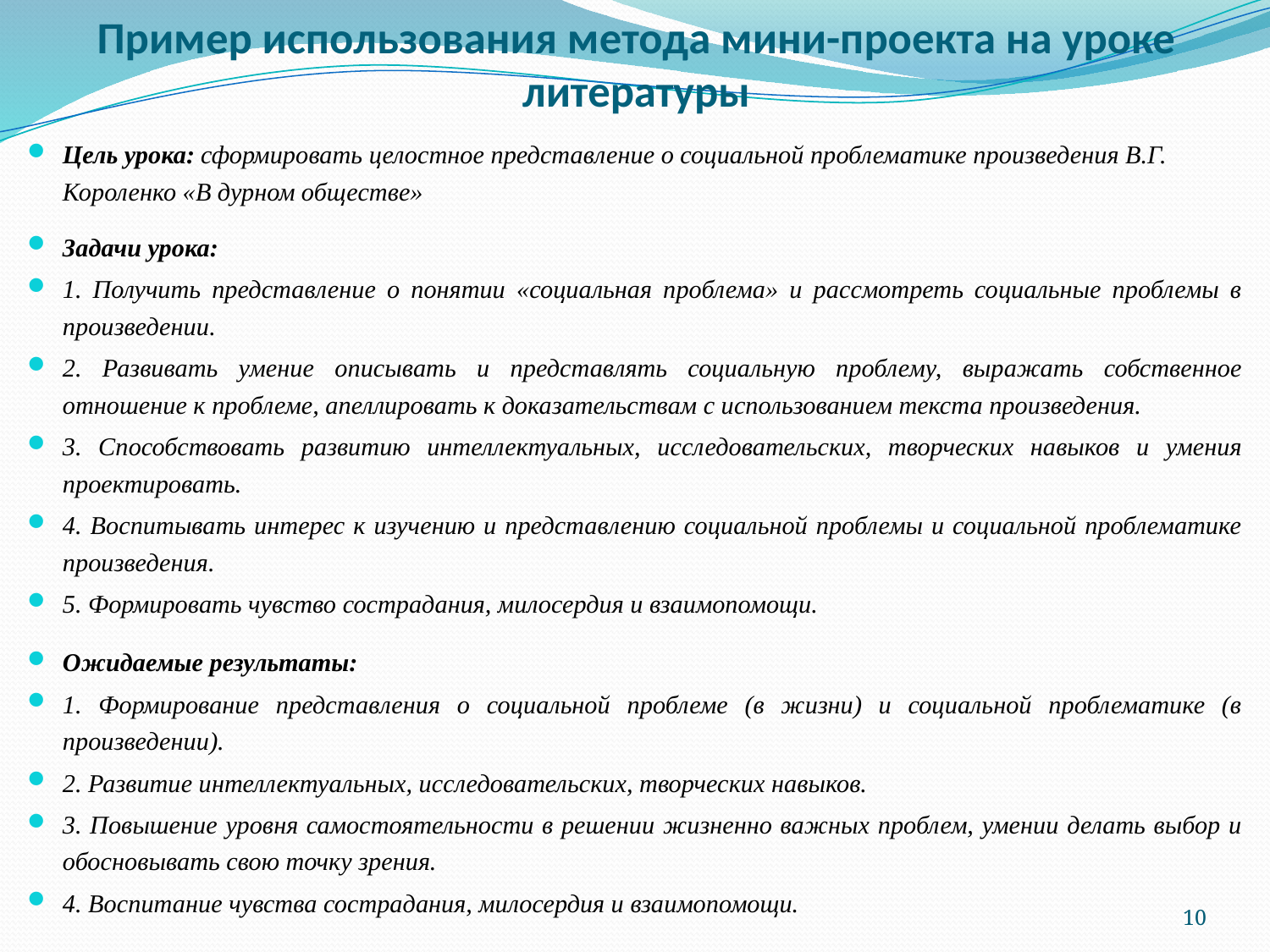

Пример использования метода мини-проекта на уроке литературы
Цель урока: сформировать целостное представление о социальной проблематике произведения В.Г. Короленко «В дурном обществе»

Задачи урока:
1. Получить представление о понятии «социальная проблема» и рассмотреть социальные проблемы в произведении.
2. Развивать умение описывать и представлять социальную проблему, выражать собственное отношение к проблеме, апеллировать к доказательствам с использованием текста произведения.
3. Способствовать развитию интеллектуальных, исследовательских, творческих навыков и умения проектировать.
4. Воспитывать интерес к изучению и представлению социальной проблемы и социальной проблематике произведения.
5. Формировать чувство сострадания, милосердия и взаимопомощи.

Ожидаемые результаты:
1. Формирование представления о социальной проблеме (в жизни) и социальной проблематике (в произведении).
2. Развитие интеллектуальных, исследовательских, творческих навыков.
3. Повышение уровня самостоятельности в решении жизненно важных проблем, умении делать выбор и обосновывать свою точку зрения.
4. Воспитание чувства сострадания, милосердия и взаимопомощи.

10